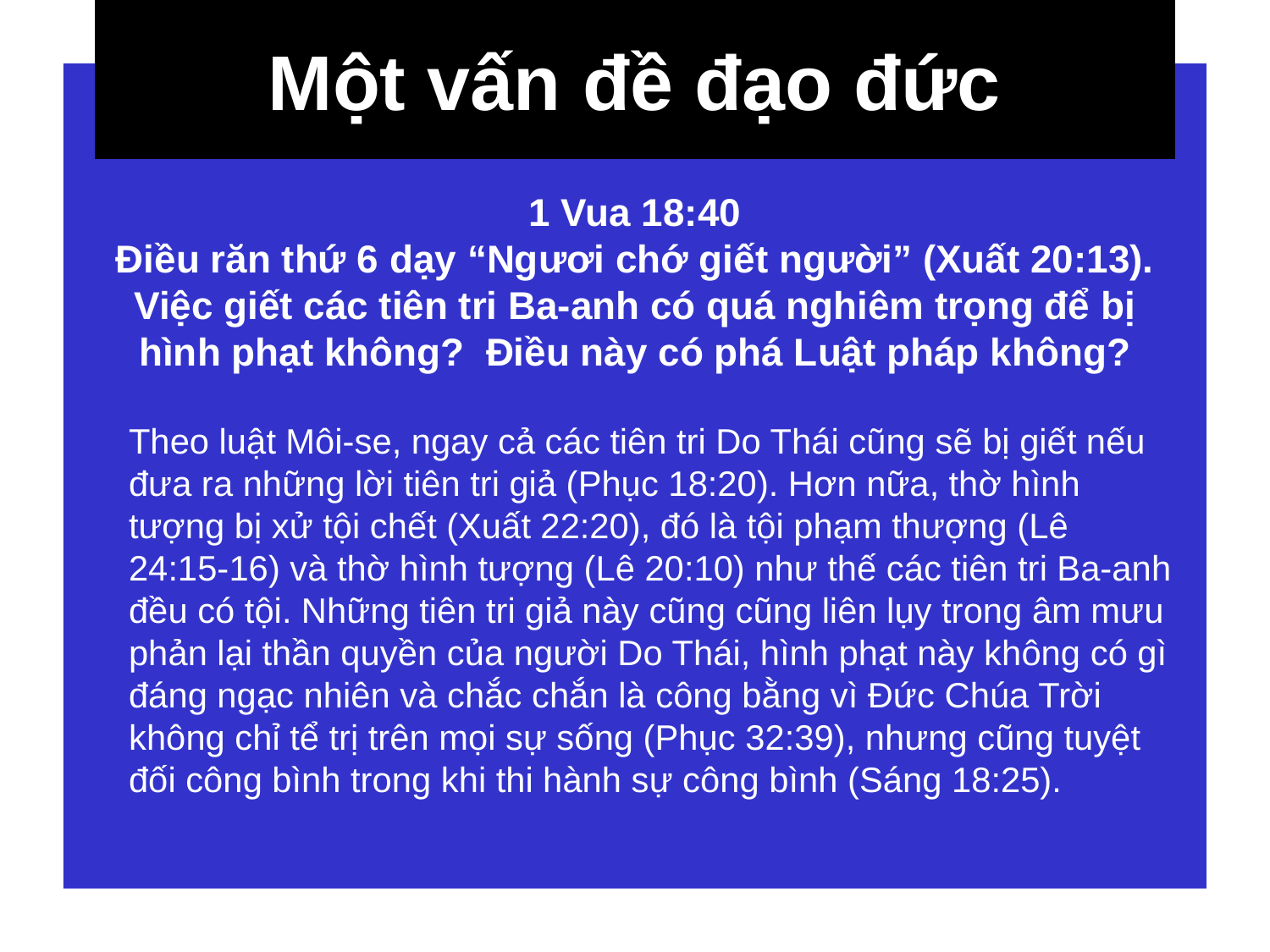

Một vấn đề đạo đức

1 Vua 18:40
Điều răn thứ 6 dạy “Ngươi chớ giết người” (Xuất 20:13). Việc giết các tiên tri Ba-anh có quá nghiêm trọng để bị hình phạt không?  Điều này có phá Luật pháp không?
Theo luật Môi-se, ngay cả các tiên tri Do Thái cũng sẽ bị giết nếu đưa ra những lời tiên tri giả (Phục 18:20). Hơn nữa, thờ hình tượng bị xử tội chết (Xuất 22:20), đó là tội phạm thượng (Lê 24:15-16) và thờ hình tượng (Lê 20:10) như thế các tiên tri Ba-anh đều có tội. Những tiên tri giả này cũng cũng liên lụy trong âm mưu phản lại thần quyền của người Do Thái, hình phạt này không có gì đáng ngạc nhiên và chắc chắn là công bằng vì Đức Chúa Trời không chỉ tể trị trên mọi sự sống (Phục 32:39), nhưng cũng tuyệt đối công bình trong khi thi hành sự công bình (Sáng 18:25).